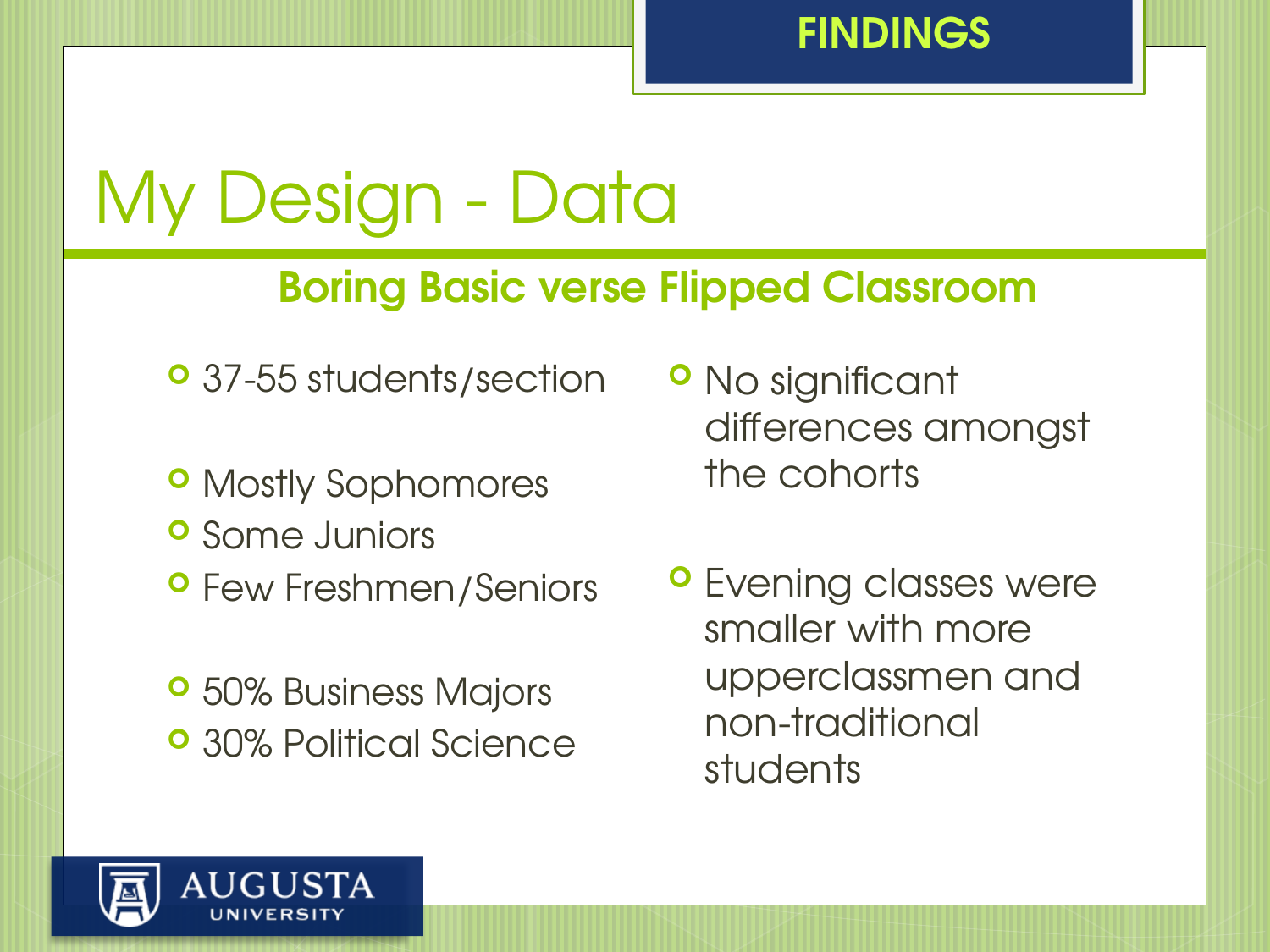

FINDINGS
# My Design - Data
Boring Basic verse Flipped Classroom
37-55 students/section

Mostly Sophomores
Some Juniors
Few Freshmen/Seniors

50% Business Majors
30% Political Science

No significant differences amongst the cohorts

Evening classes were smaller with more upperclassmen and non-traditional students